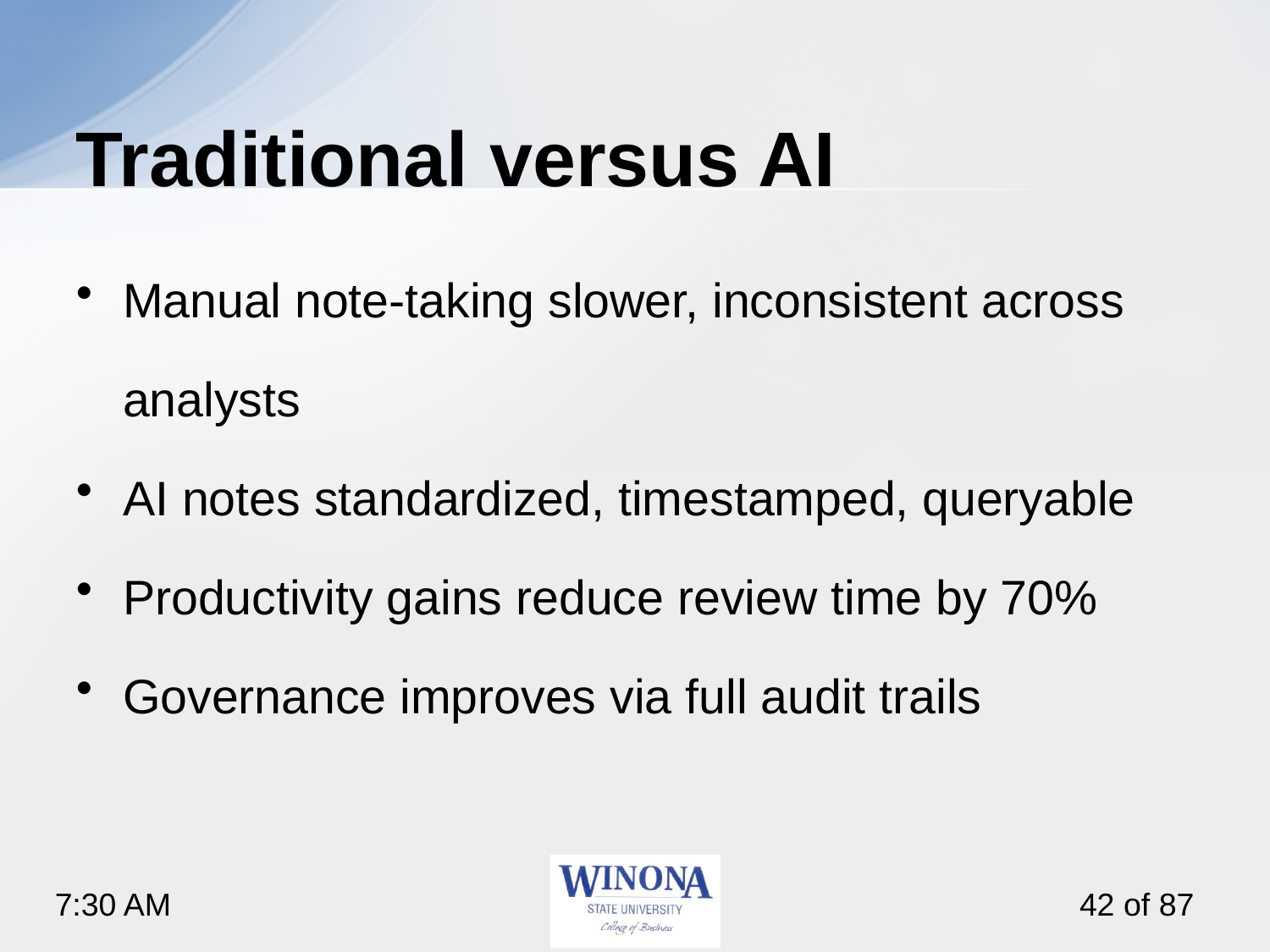

# Traditional versus AI
Manual note‑taking slower, inconsistent across analysts
AI notes standardized, timestamped, queryable
Productivity gains reduce review time by 70%
Governance improves via full audit trails